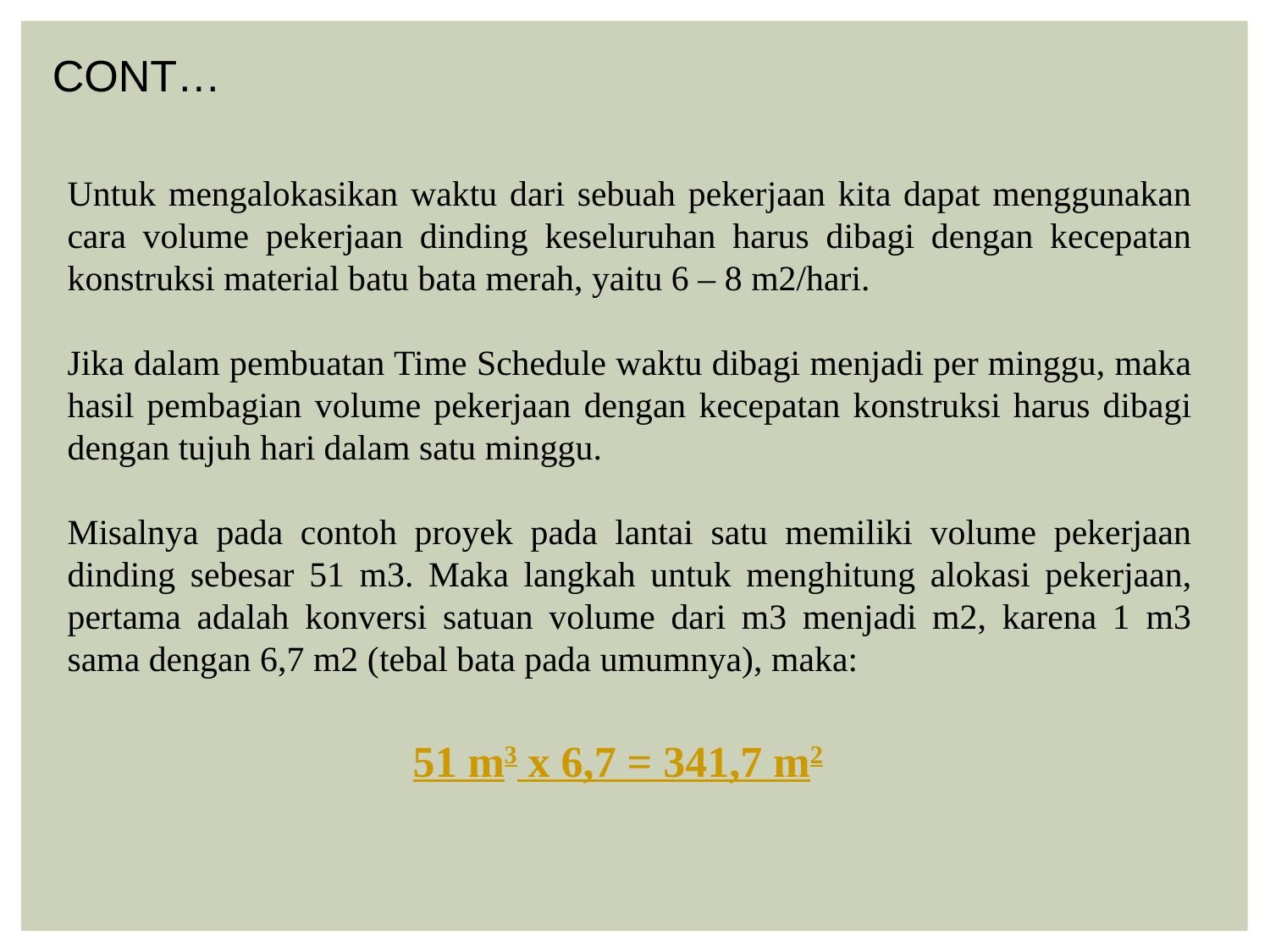

CONT…

Untuk mengalokasikan waktu dari sebuah pekerjaan kita dapat menggunakan cara volume pekerjaan dinding keseluruhan harus dibagi dengan kecepatan konstruksi material batu bata merah, yaitu 6 – 8 m2/hari.

Jika dalam pembuatan Time Schedule waktu dibagi menjadi per minggu, maka hasil pembagian volume pekerjaan dengan kecepatan konstruksi harus dibagi dengan tujuh hari dalam satu minggu.

Misalnya pada contoh proyek pada lantai satu memiliki volume pekerjaan dinding sebesar 51 m3. Maka langkah untuk menghitung alokasi pekerjaan, pertama adalah konversi satuan volume dari m3 menjadi m2, karena 1 m3 sama dengan 6,7 m2 (tebal bata pada umumnya), maka:
51 m3 x 6,7 = 341,7 m2